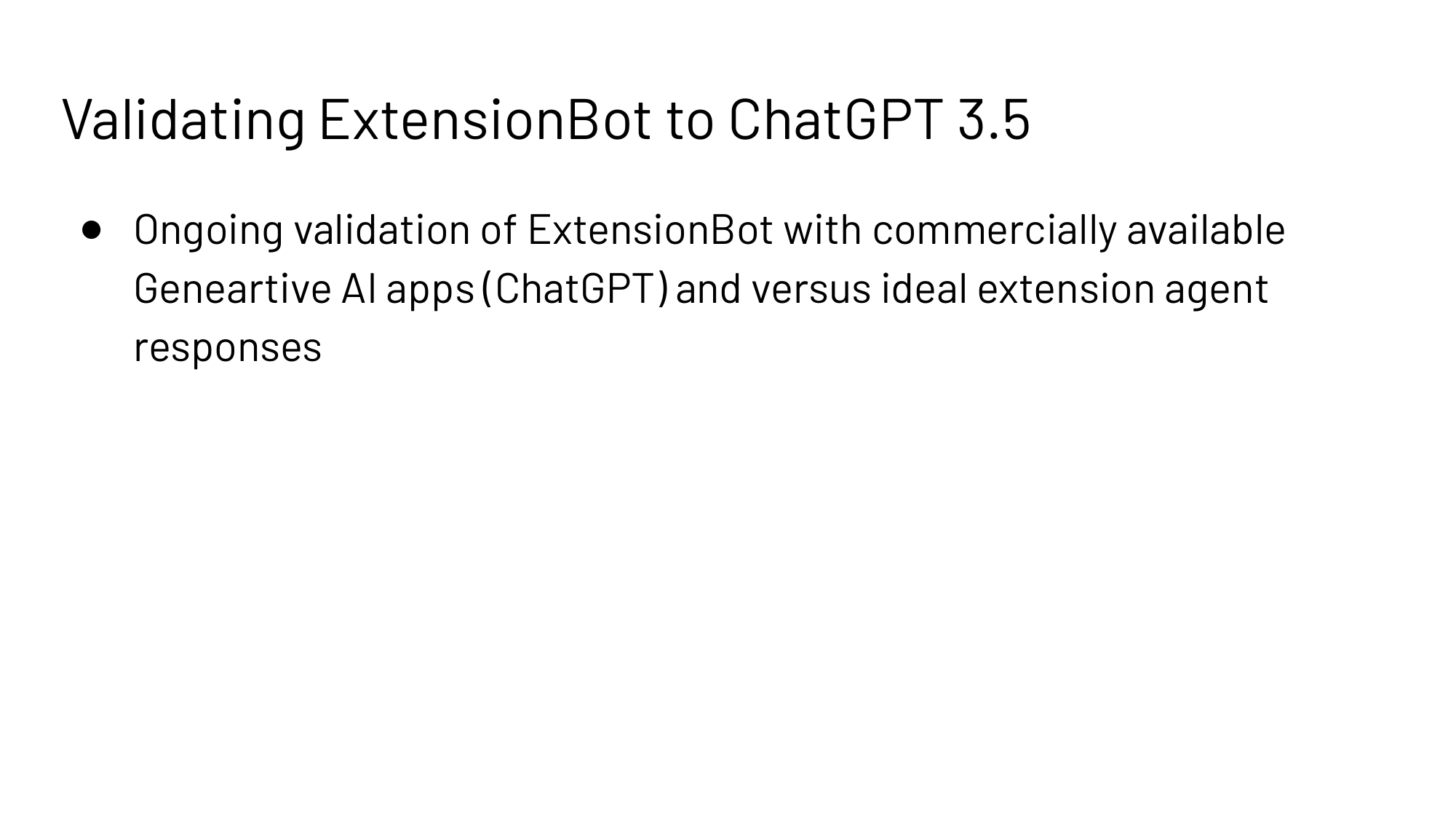

# Validating ExtensionBot to ChatGPT 3.5
Ongoing validation of ExtensionBot with commercially available Geneartive AI apps (ChatGPT) and versus ideal extension agent responses